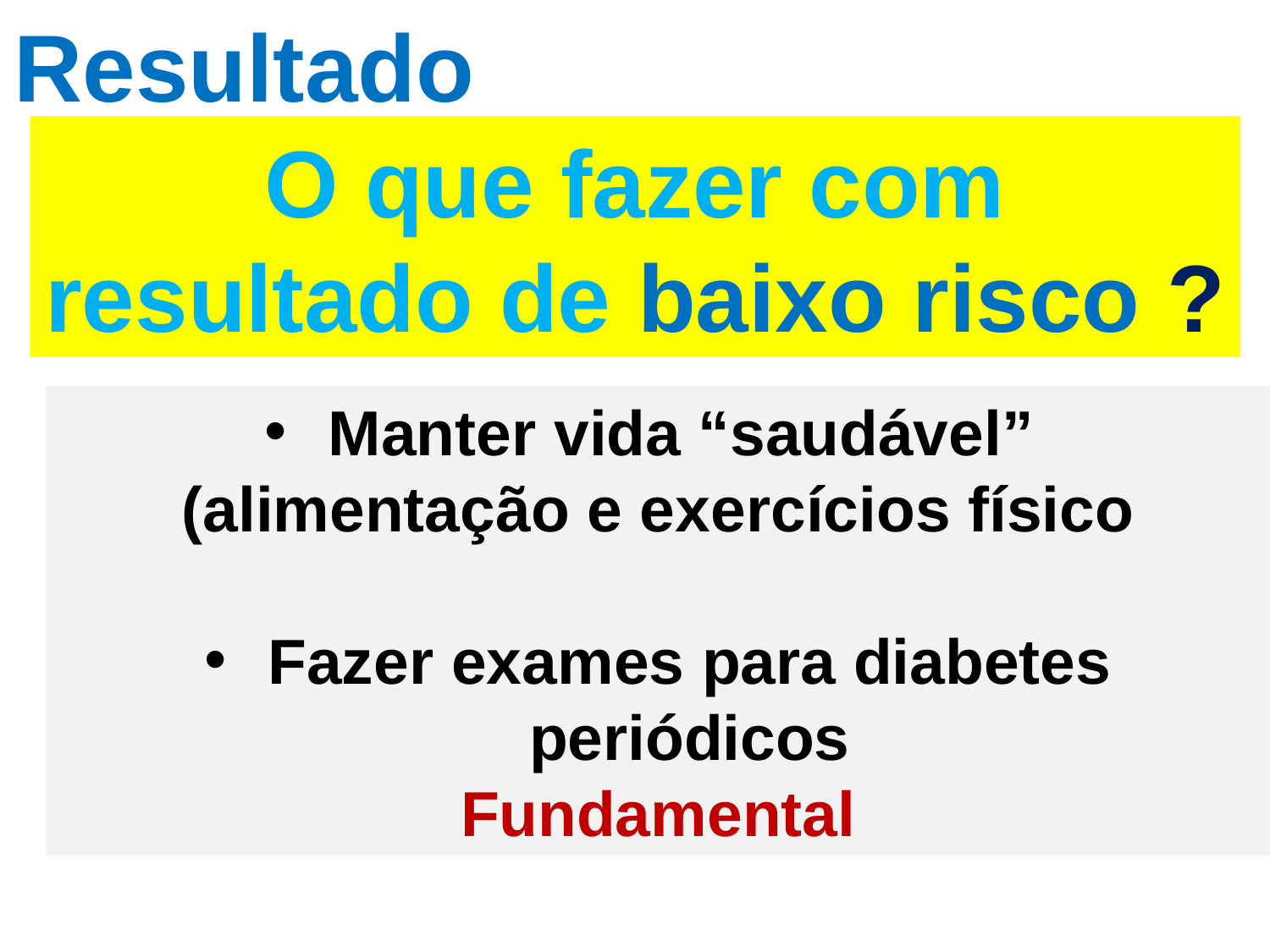

Resultado
O que fazer com resultado de baixo risco ?
Manter vida “saudável”
(alimentação e exercícios físico

Fazer exames para diabetes periódicos
Fundamental